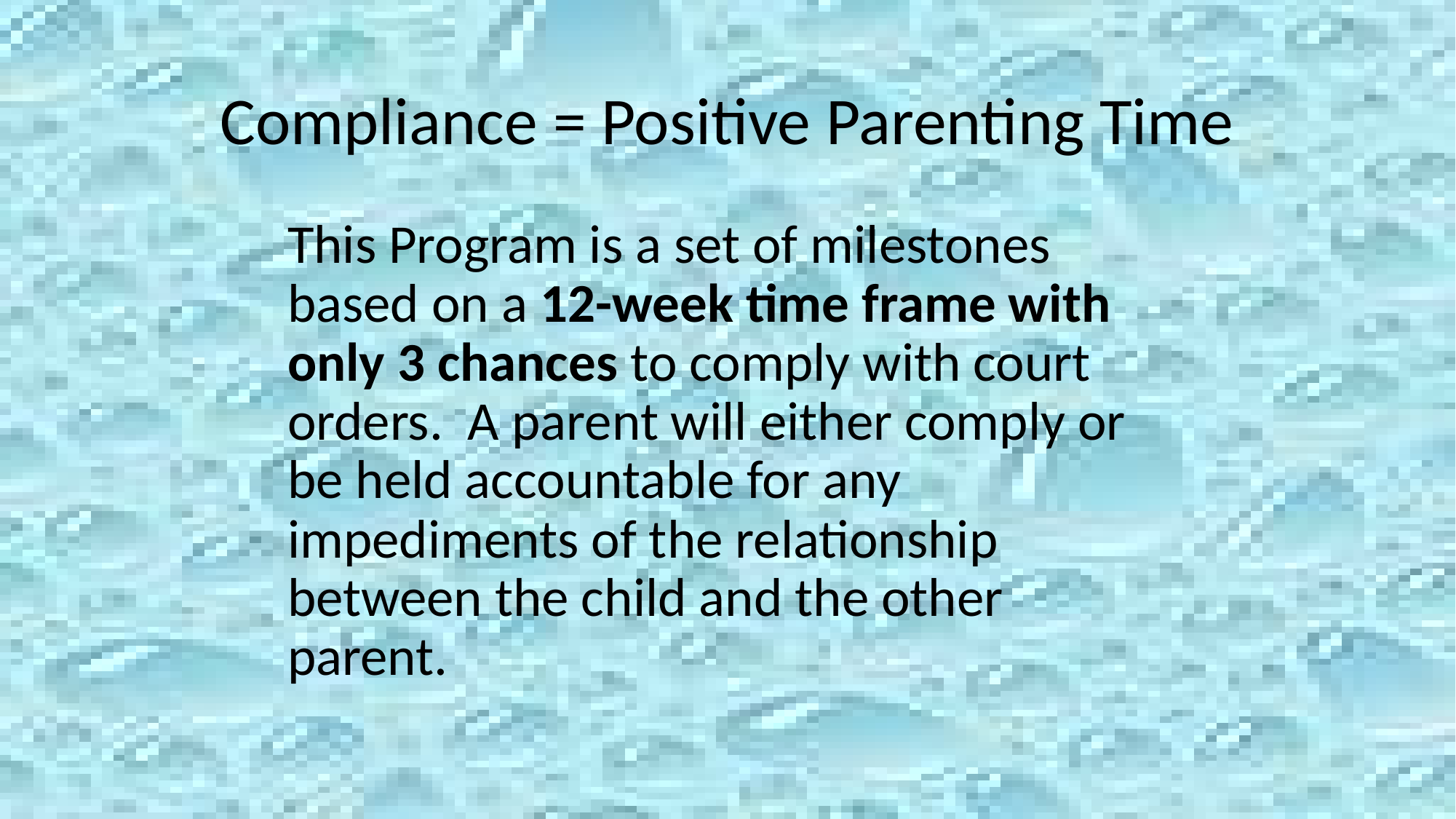

# Compliance = Positive Parenting Time
This Program is a set of milestones based on a 12-week time frame with only 3 chances to comply with court orders.  A parent will either comply or be held accountable for any impediments of the relationship between the child and the other parent.